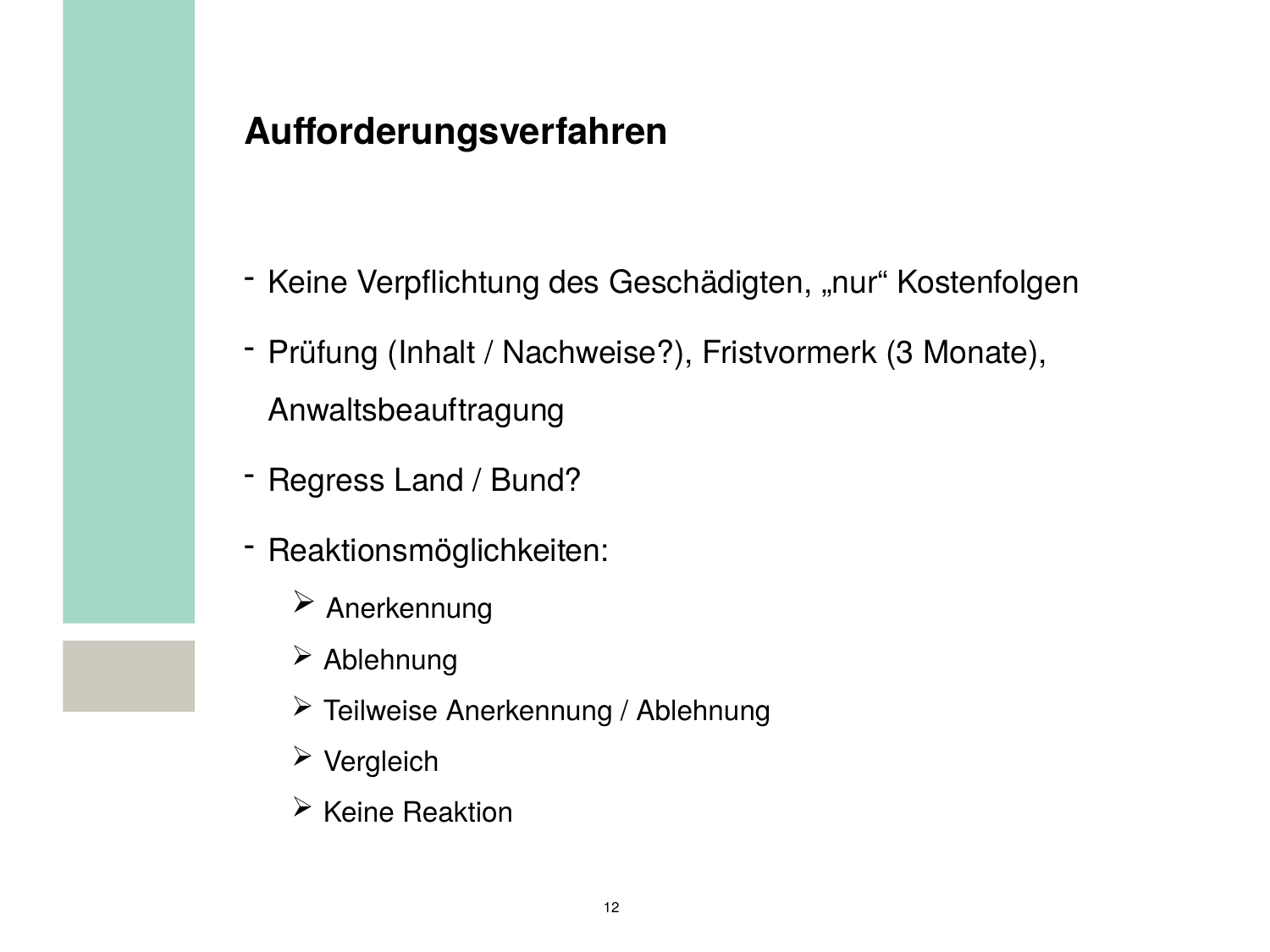

Aufforderungsverfahren
Keine Verpflichtung des Geschädigten, „nur“ Kostenfolgen
Prüfung (Inhalt / Nachweise?), Fristvormerk (3 Monate), Anwaltsbeauftragung
Regress Land / Bund?
Reaktionsmöglichkeiten:
 Anerkennung
 Ablehnung
 Teilweise Anerkennung / Ablehnung
 Vergleich
 Keine Reaktion